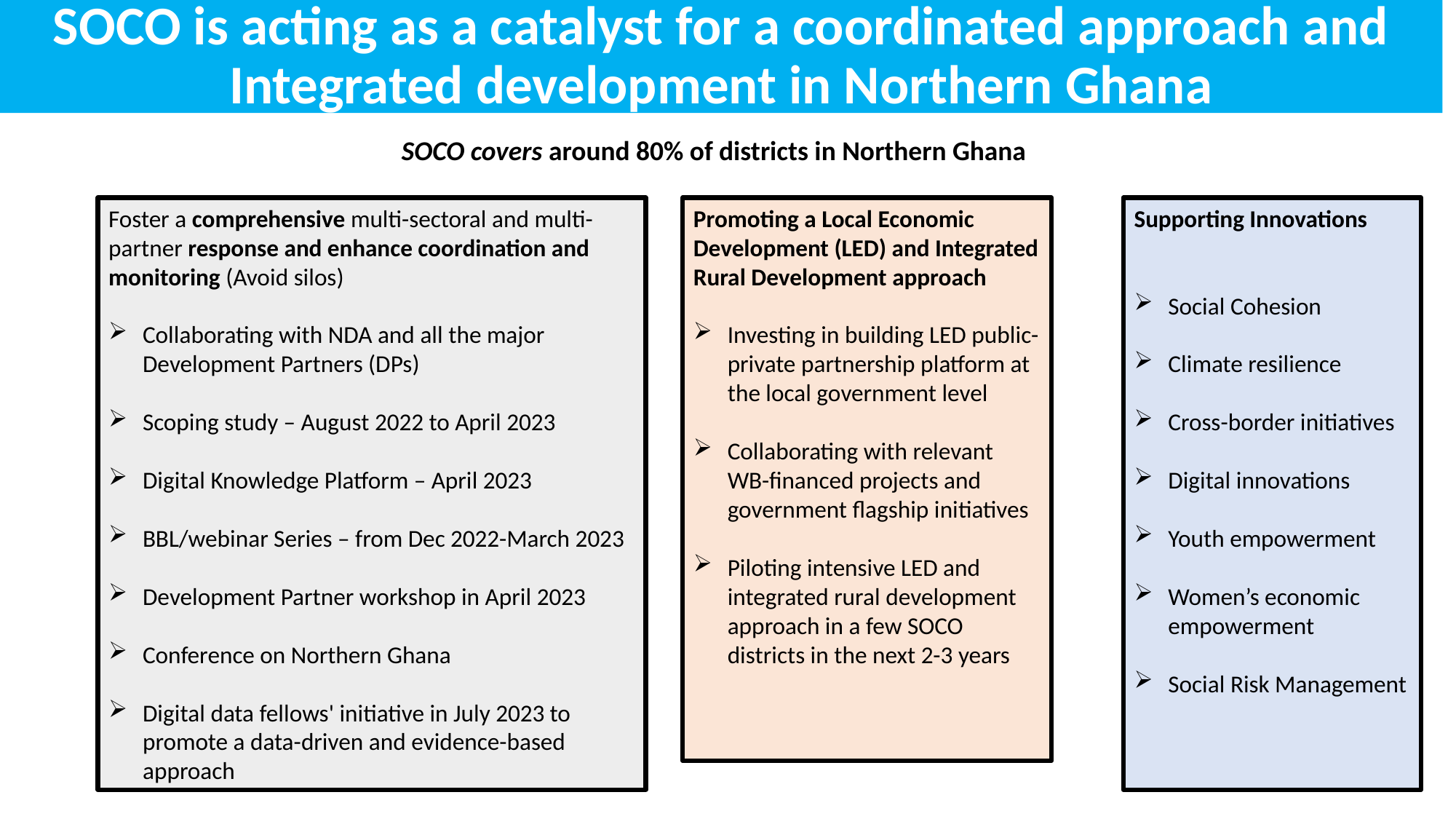

SOCO is acting as a catalyst for a coordinated approach and Integrated development in Northern Ghana
SOCO covers around 80% of districts in Northern Ghana
Foster a comprehensive multi-sectoral and multi-partner response and enhance coordination and monitoring (Avoid silos)

Collaborating with NDA and all the major Development Partners (DPs)
Scoping study – August 2022 to April 2023

Digital Knowledge Platform – April 2023

BBL/webinar Series – from Dec 2022-March 2023
Development Partner workshop in April 2023
Conference on Northern Ghana

Digital data fellows' initiative in July 2023 to promote a data-driven and evidence-based approach
Promoting a Local Economic Development (LED) and Integrated Rural Development approach

Investing in building LED public-private partnership platform at the local government level

Collaborating with relevant WB-financed projects and government flagship initiatives

Piloting intensive LED and integrated rural development approach in a few SOCO districts in the next 2-3 years

Supporting Innovations

Social Cohesion

Climate resilience

Cross-border initiatives

Digital innovations

Youth empowerment

Women’s economic empowerment

Social Risk Management